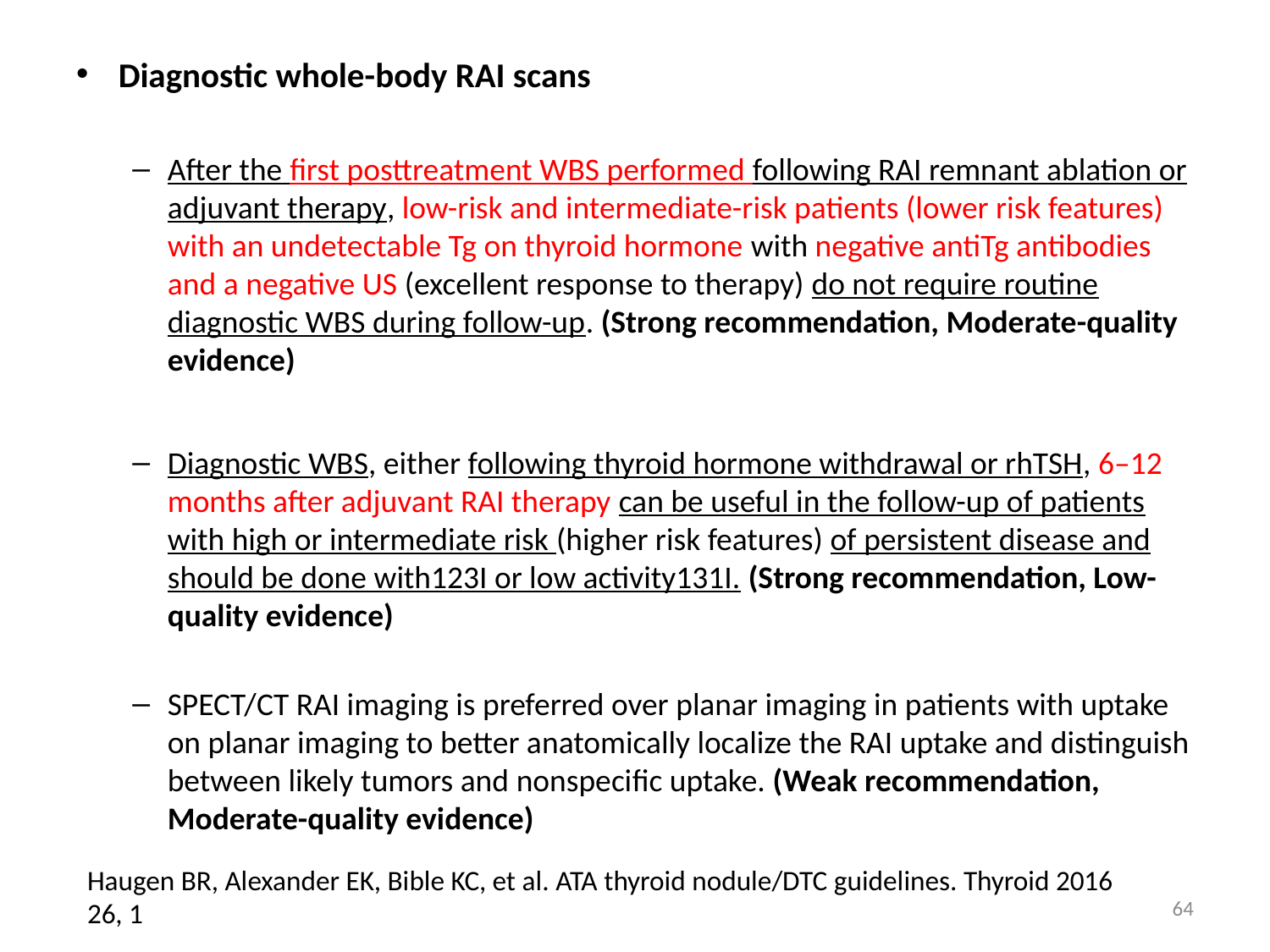

Diagnostic whole-body RAI scans

After the ﬁrst posttreatment WBS performed following RAI remnant ablation or adjuvant therapy, low-risk and intermediate-risk patients (lower risk features) with an undetectable Tg on thyroid hormone with negative antiTg antibodies and a negative US (excellent response to therapy) do not require routine diagnostic WBS during follow-up. (Strong recommendation, Moderate-quality evidence)

Diagnostic WBS, either following thyroid hormone withdrawal or rhTSH, 6–12 months after adjuvant RAI therapy can be useful in the follow-up of patients with high or intermediate risk (higher risk features) of persistent disease and should be done with123I or low activity131I. (Strong recommendation, Low-quality evidence)

SPECT/CT RAI imaging is preferred over planar imaging in patients with uptake on planar imaging to better anatomically localize the RAI uptake and distinguish between likely tumors and nonspeciﬁc uptake. (Weak recommendation, Moderate-quality evidence)

Haugen BR, Alexander EK, Bible KC, et al. ATA thyroid nodule/DTC guidelines. Thyroid 2016 26, 1

64